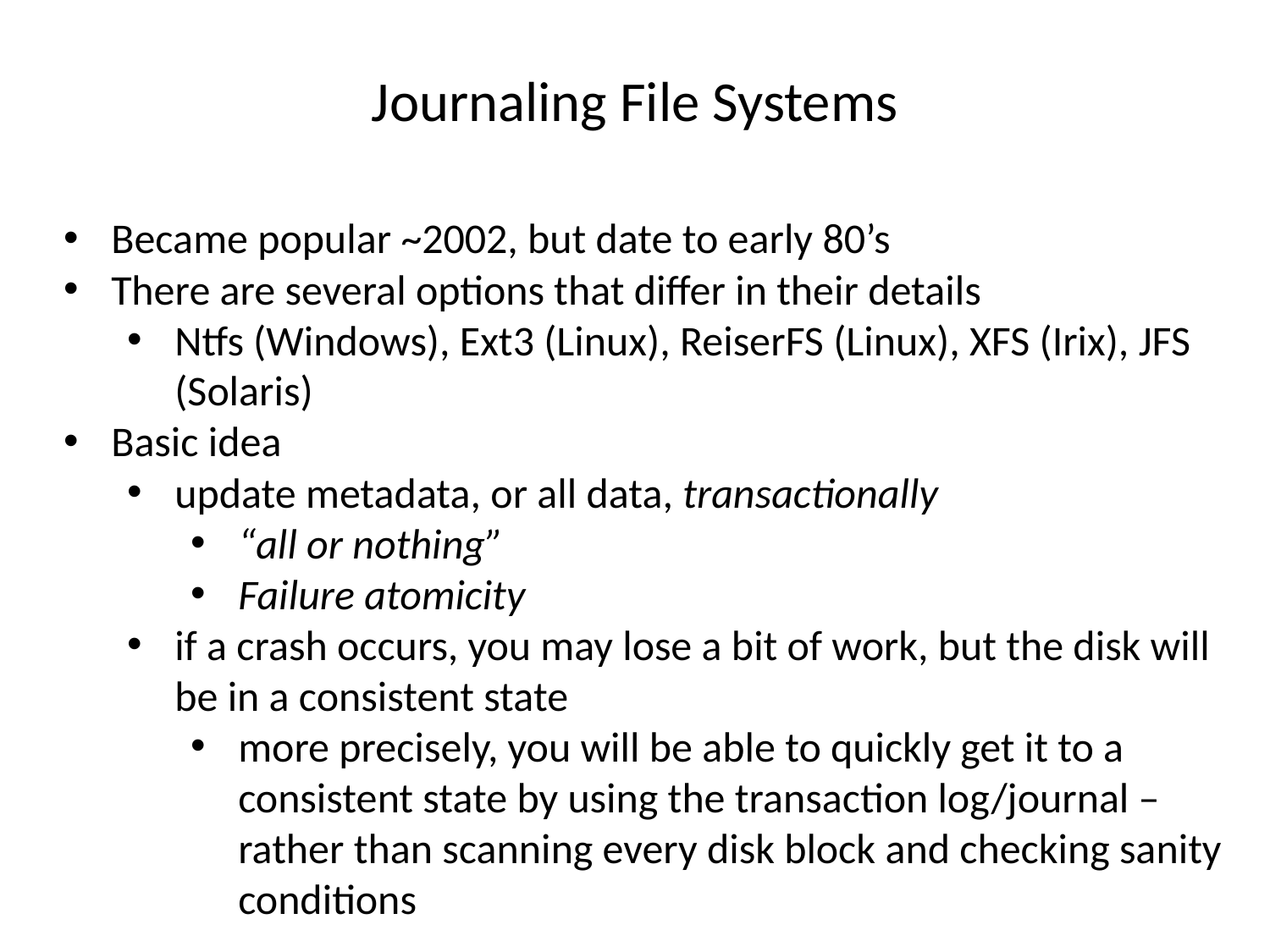

# Journaling File Systems
Became popular ~2002, but date to early 80’s
There are several options that differ in their details
Ntfs (Windows), Ext3 (Linux), ReiserFS (Linux), XFS (Irix), JFS (Solaris)
Basic idea
update metadata, or all data, transactionally
“all or nothing”
Failure atomicity
if a crash occurs, you may lose a bit of work, but the disk will be in a consistent state
more precisely, you will be able to quickly get it to a consistent state by using the transaction log/journal – rather than scanning every disk block and checking sanity conditions